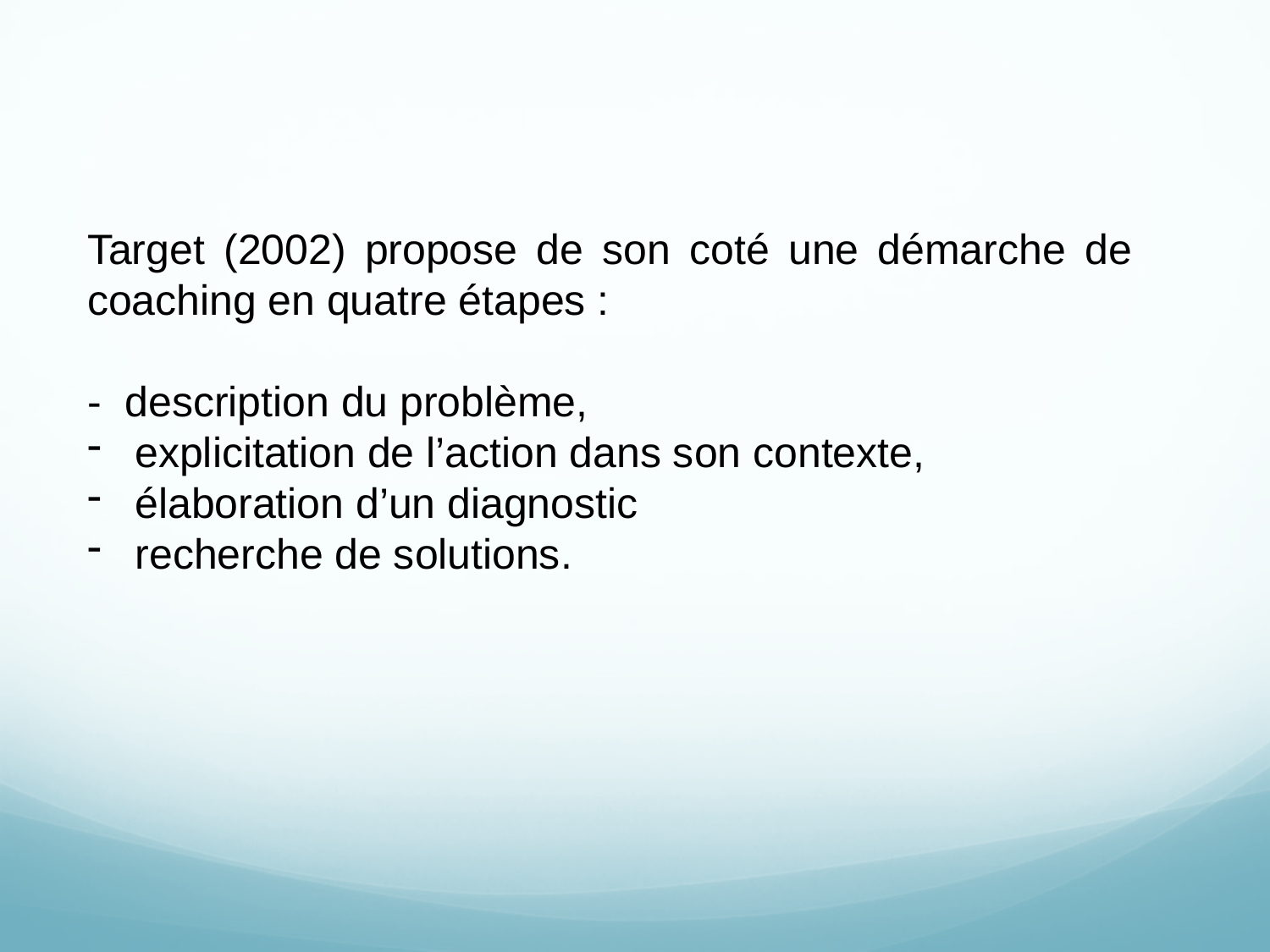

Target (2002) propose de son coté une démarche de coaching en quatre étapes :

-  description du problème,
explicitation de l’action dans son contexte,
élaboration d’un diagnostic
recherche de solutions.